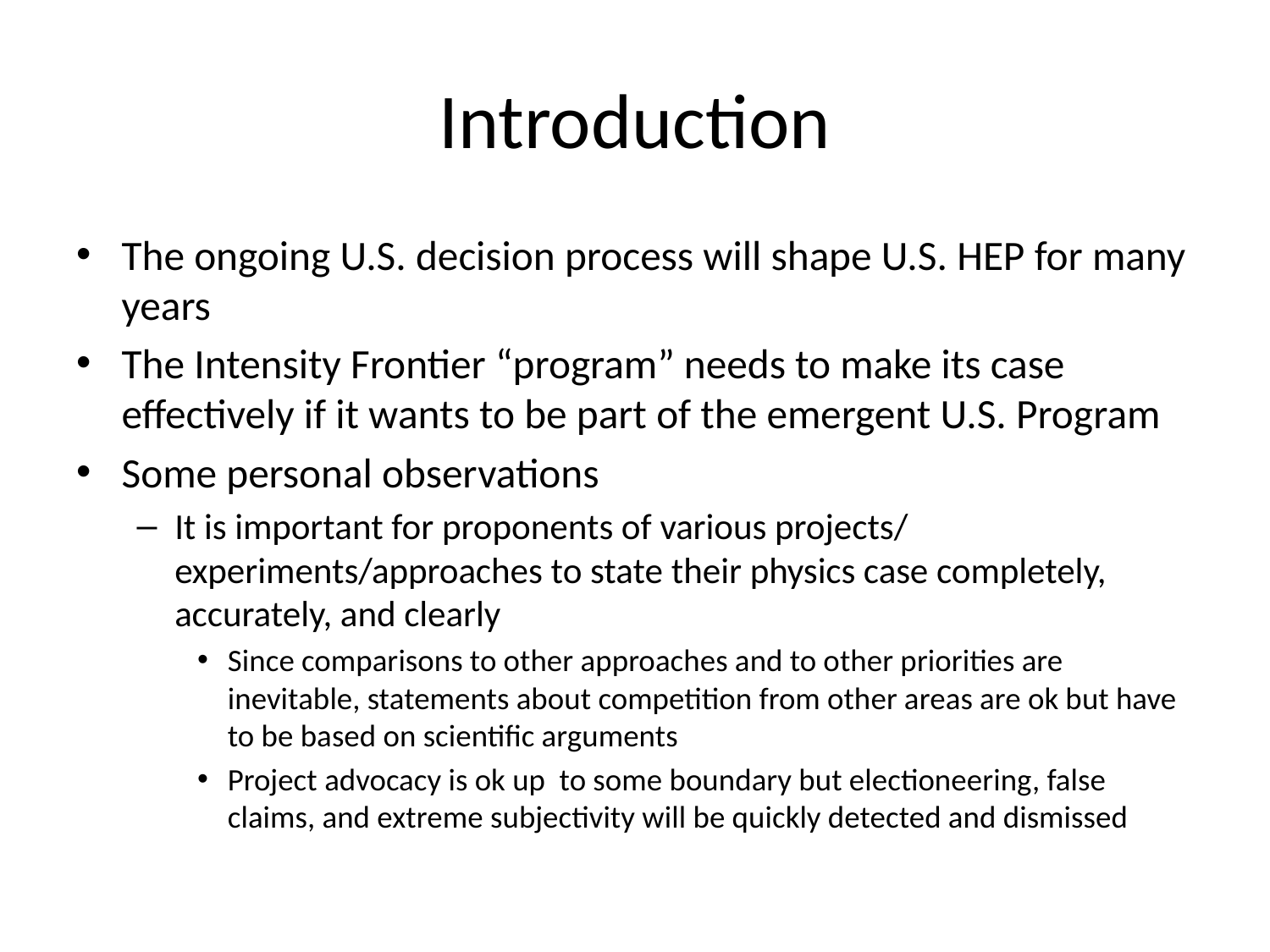

# Introduction
The ongoing U.S. decision process will shape U.S. HEP for many years
The Intensity Frontier “program” needs to make its case effectively if it wants to be part of the emergent U.S. Program
Some personal observations
It is important for proponents of various projects/ experiments/approaches to state their physics case completely, accurately, and clearly
Since comparisons to other approaches and to other priorities are inevitable, statements about competition from other areas are ok but have to be based on scientific arguments
Project advocacy is ok up  to some boundary but electioneering, false claims, and extreme subjectivity will be quickly detected and dismissed